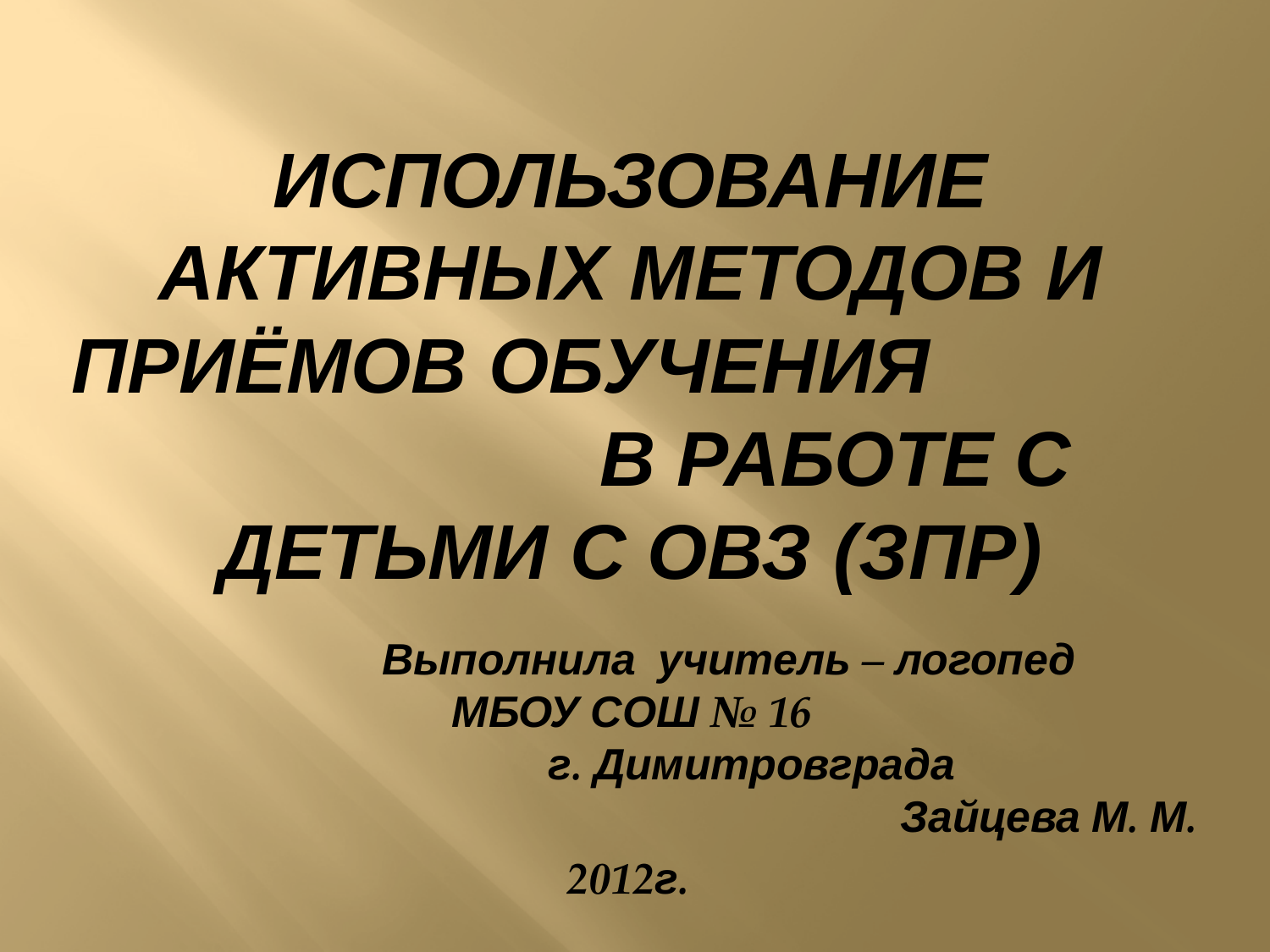

# Использование активных методов и приёмов обучения                                в работе с детьми с ОВЗ (ЗПР)
Выполнила  учитель – логопед                  МБОУ СОШ № 16                                                   г. Димитровграда                                                     Зайцева М. М.
                 2012г.